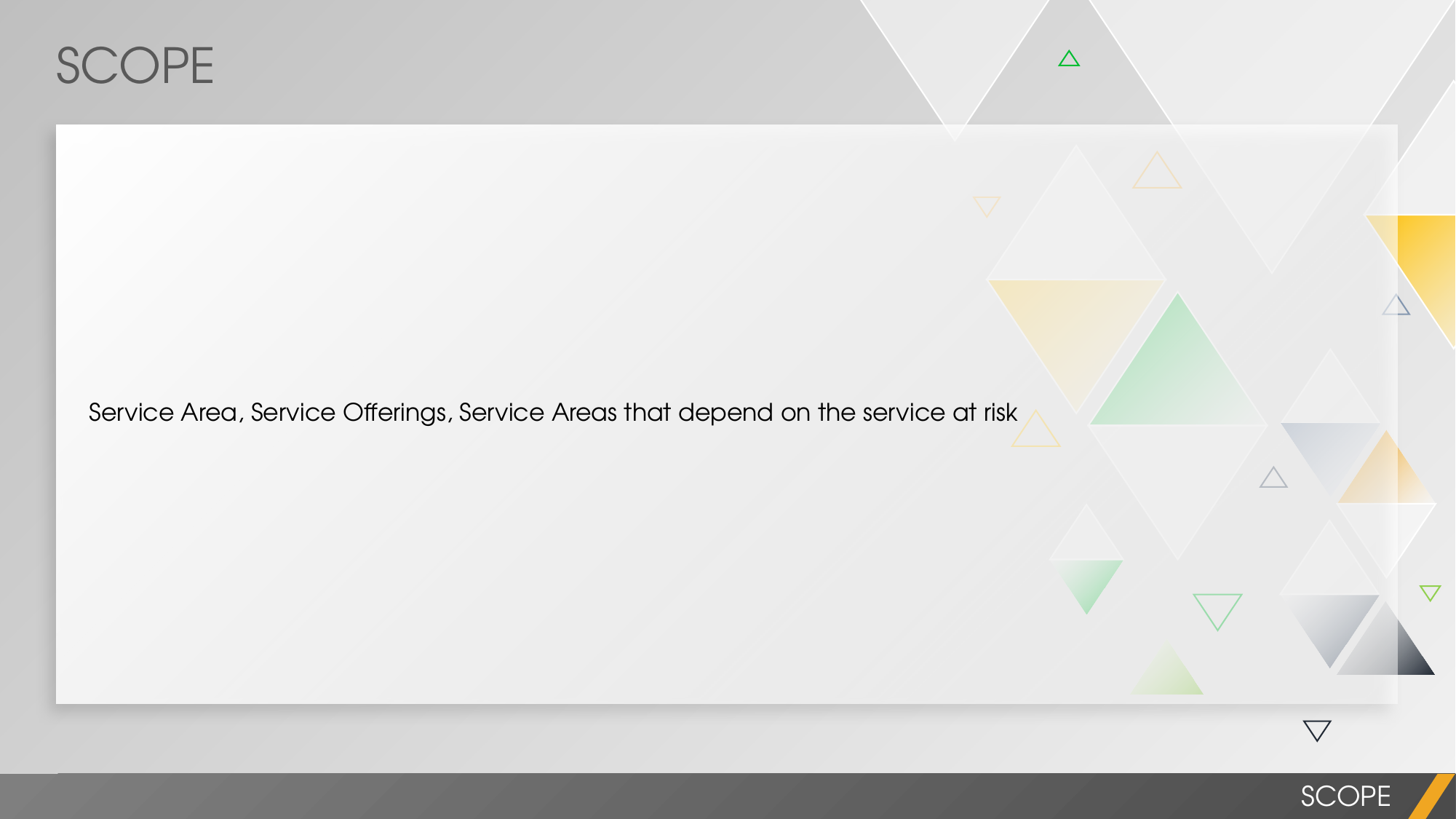

SCOPE
| Service Area, Service Offerings, Service Areas that depend on the service at risk |
| --- |
PROJECT REPORT
SCOPE